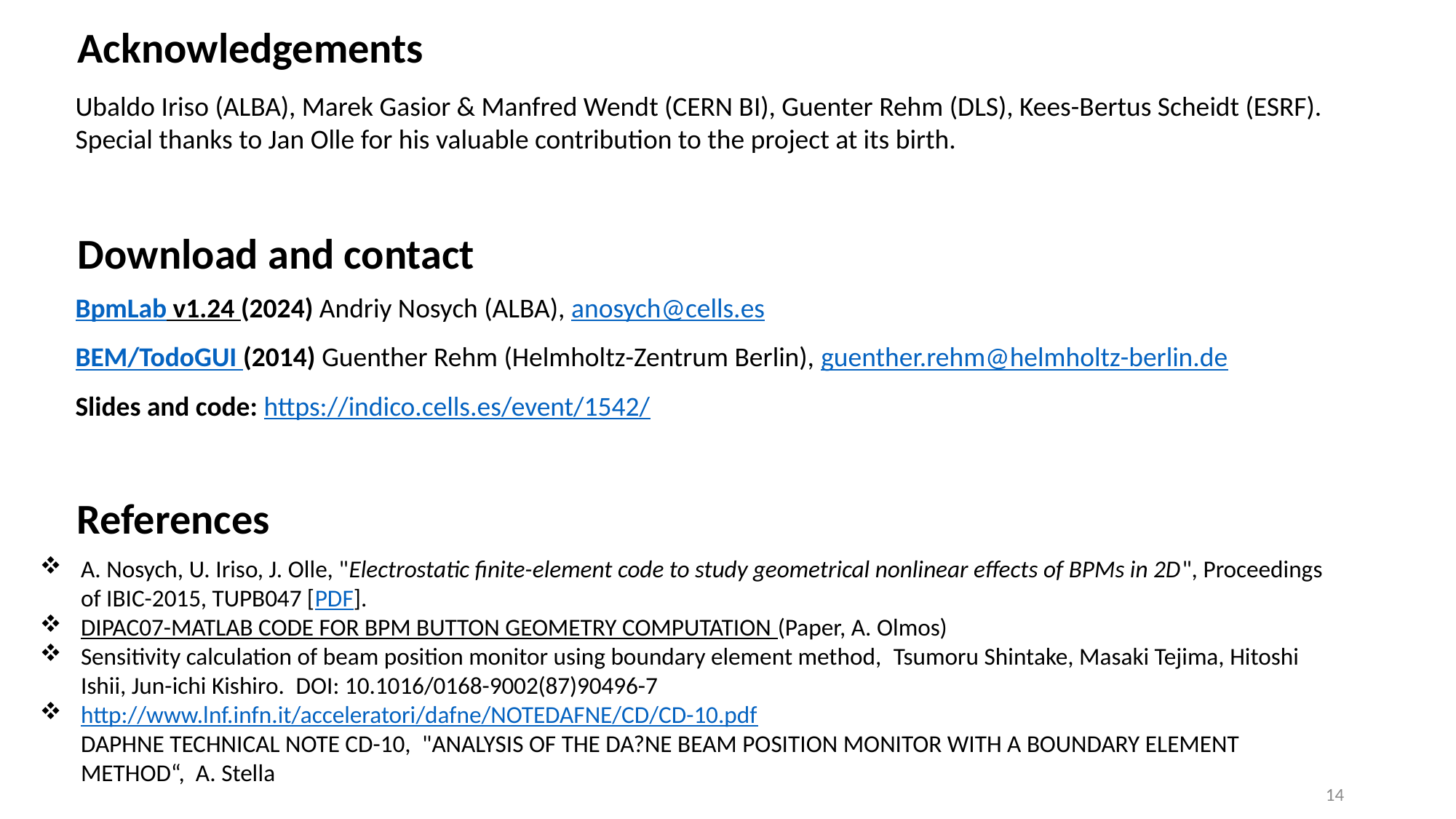

Acknowledgements
Ubaldo Iriso (ALBA), Marek Gasior & Manfred Wendt (CERN BI), Guenter Rehm (DLS), Kees-Bertus Scheidt (ESRF).
Special thanks to Jan Olle for his valuable contribution to the project at its birth.
Download and contact
BpmLab v1.24 (2024) Andriy Nosych (ALBA), anosych@cells.es
BEM/TodoGUI (2014) Guenther Rehm (Helmholtz-Zentrum Berlin), guenther.rehm@helmholtz-berlin.de
Slides and code: https://indico.cells.es/event/1542/
References
A. Nosych, U. Iriso, J. Olle, "Electrostatic finite-element code to study geometrical nonlinear effects of BPMs in 2D", Proceedings of IBIC-2015, TUPB047 [PDF].
DIPAC07-MATLAB CODE FOR BPM BUTTON GEOMETRY COMPUTATION (Paper, A. Olmos)
Sensitivity calculation of beam position monitor using boundary element method,  Tsumoru Shintake, Masaki Tejima, Hitoshi Ishii, Jun-ichi Kishiro.  DOI: 10.1016/0168-9002(87)90496-7
http://www.lnf.infn.it/acceleratori/dafne/NOTEDAFNE/CD/CD-10.pdf
DAPHNE TECHNICAL NOTE CD-10,  "ANALYSIS OF THE DA?NE BEAM POSITION MONITOR WITH A BOUNDARY ELEMENT METHOD“,  A. Stella
14